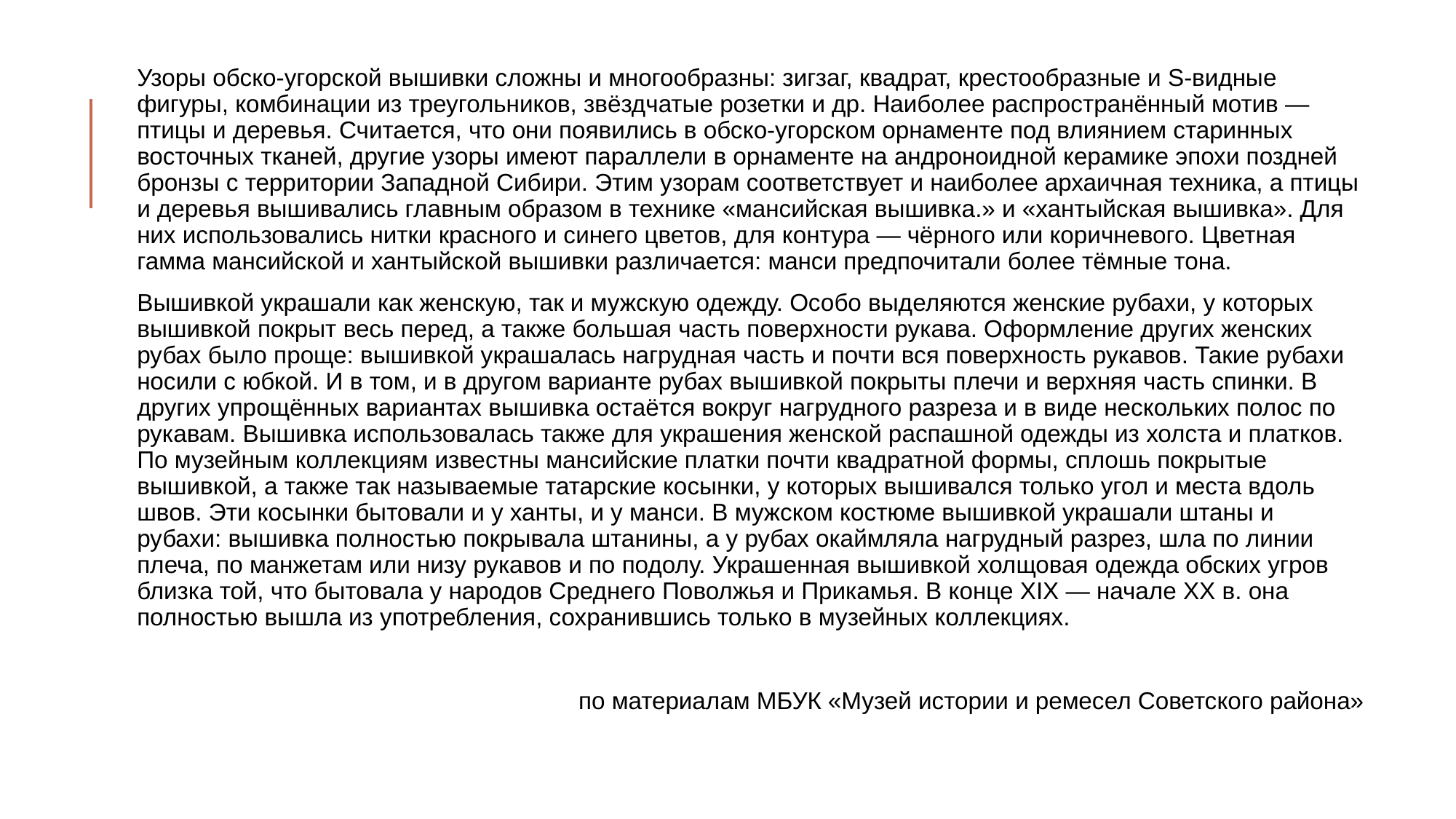

Узоры обско-угорской вышивки сложны и многообразны: зигзаг, квадрат, крестообразные и S-видные фигуры, комбинации из треугольников, звёздчатые розетки и др. Наиболее распространённый мотив — птицы и деревья. Считается, что они появились в обско-угорском орнаменте под влиянием старинных восточных тканей, другие узоры имеют параллели в орнаменте на андроноидной керамике эпохи поздней бронзы с территории Западной Сибири. Этим узорам соответствует и наиболее архаичная техника, а птицы и деревья вышивались главным образом в технике «мансийская вышивка.» и «хантыйская вышивка». Для них использовались нитки красного и синего цветов, для контура — чёрного или коричневого. Цветная гамма мансийской и хантыйской вышивки различается: манси предпочитали более тёмные тона.
Вышивкой украшали как женскую, так и мужскую одежду. Особо выделяются женские рубахи, у которых вышивкой покрыт весь перед, а также большая часть поверхности рукава. Оформление других женских рубах было проще: вышивкой украшалась нагрудная часть и почти вся поверхность рукавов. Такие рубахи носили с юбкой. И в том, и в другом варианте рубах вышивкой покрыты плечи и верхняя часть спинки. В других упрощённых вариантах вышивка остаётся вокруг нагрудного разреза и в виде нескольких полос по рукавам. Вышивка использовалась также для украшения женской распашной одежды из холста и платков. По музейным коллекциям известны мансийские платки почти квадратной формы, сплошь покрытые вышивкой, а также так называемые татарские косынки, у которых вышивался только угол и места вдоль швов. Эти косынки бытовали и у ханты, и у манси. В мужском костюме вышивкой украшали штаны и рубахи: вышивка полностью покрывала штанины, а у рубах окаймляла нагрудный разрез, шла по линии плеча, по манжетам или низу рукавов и по подолу. Украшенная вышивкой холщовая одежда обских угров близка той, что бытовала у народов Среднего Поволжья и Прикамья. В конце ХIХ — начале ХХ в. она полностью вышла из употребления, сохранившись только в музейных коллекциях.

по материалам МБУК «Музей истории и ремесел Советского района»
#